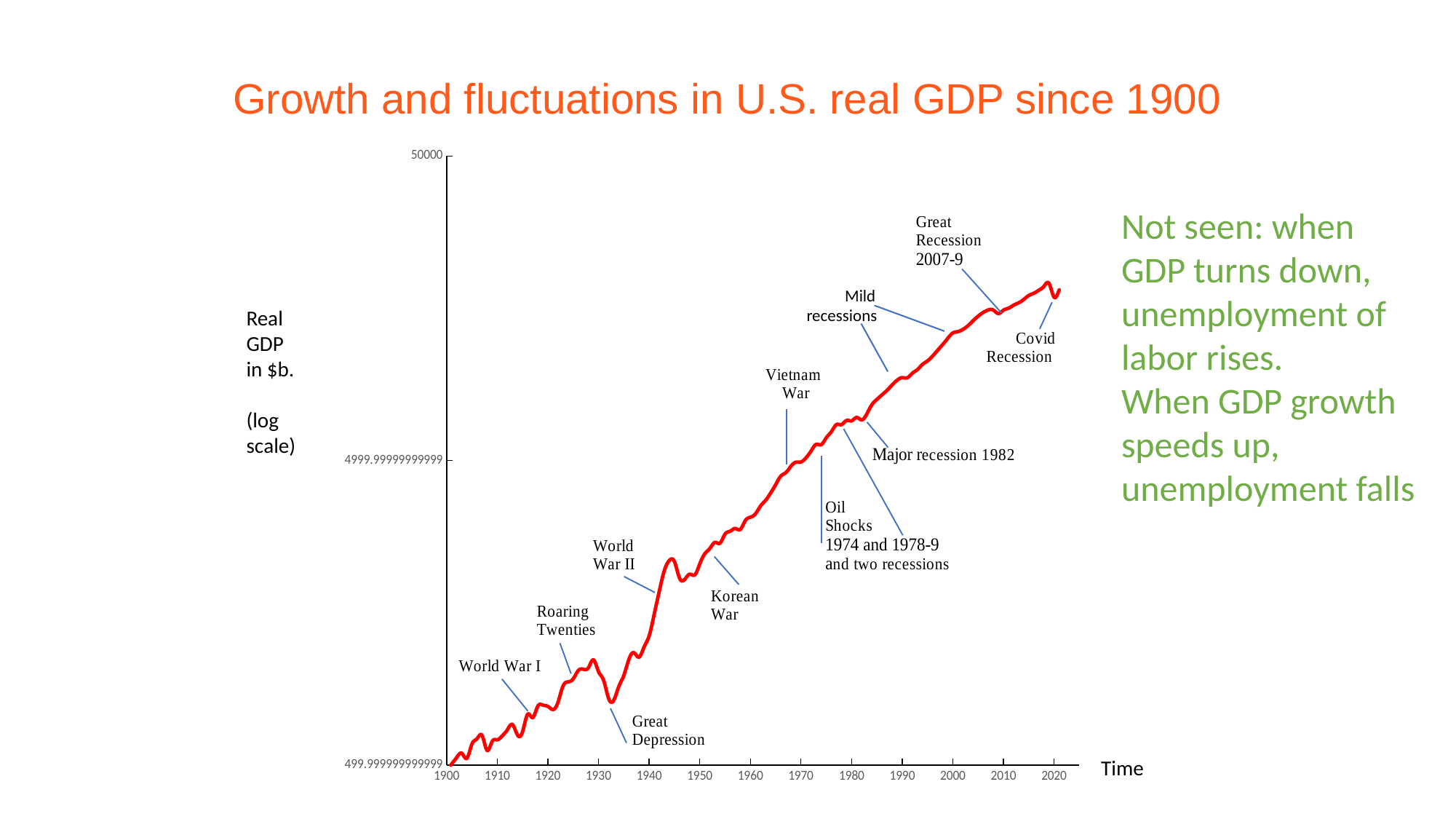

# Growth and fluctuations in U.S. real GDP since 1900

### Chart

| Category | Real GDP |
|---|---|
Not seen: when GDP turns down, unemployment of labor rises.
When GDP growth speeds up, unemployment falls

          Mild recessions
Real GDP
in $b.

(log scale)
Time